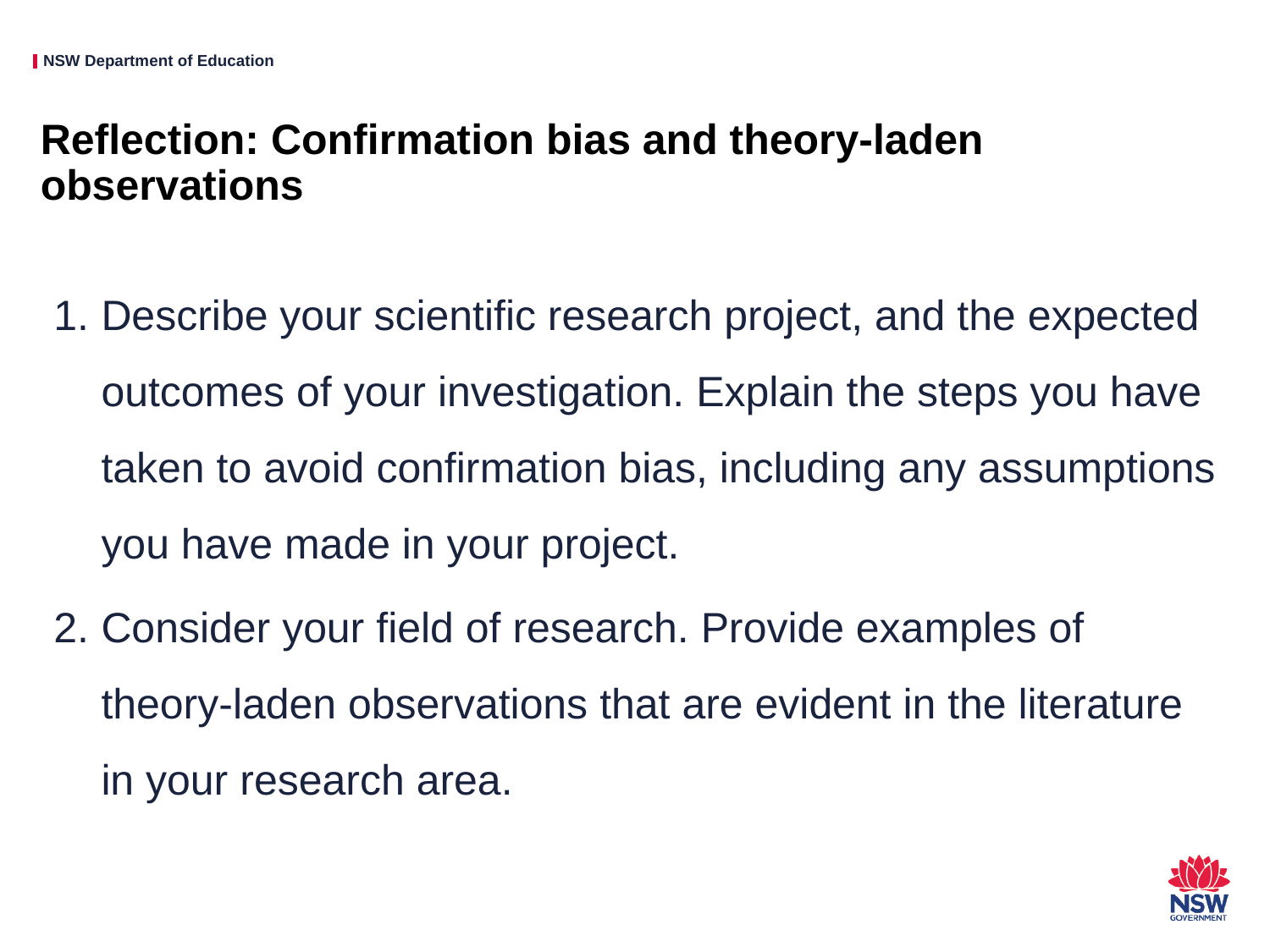

# Reflection: Confirmation bias and theory-laden observations
Describe your scientific research project, and the expected outcomes of your investigation. Explain the steps you have taken to avoid confirmation bias, including any assumptions you have made in your project.
Consider your field of research. Provide examples of theory-laden observations that are evident in the literature in your research area.